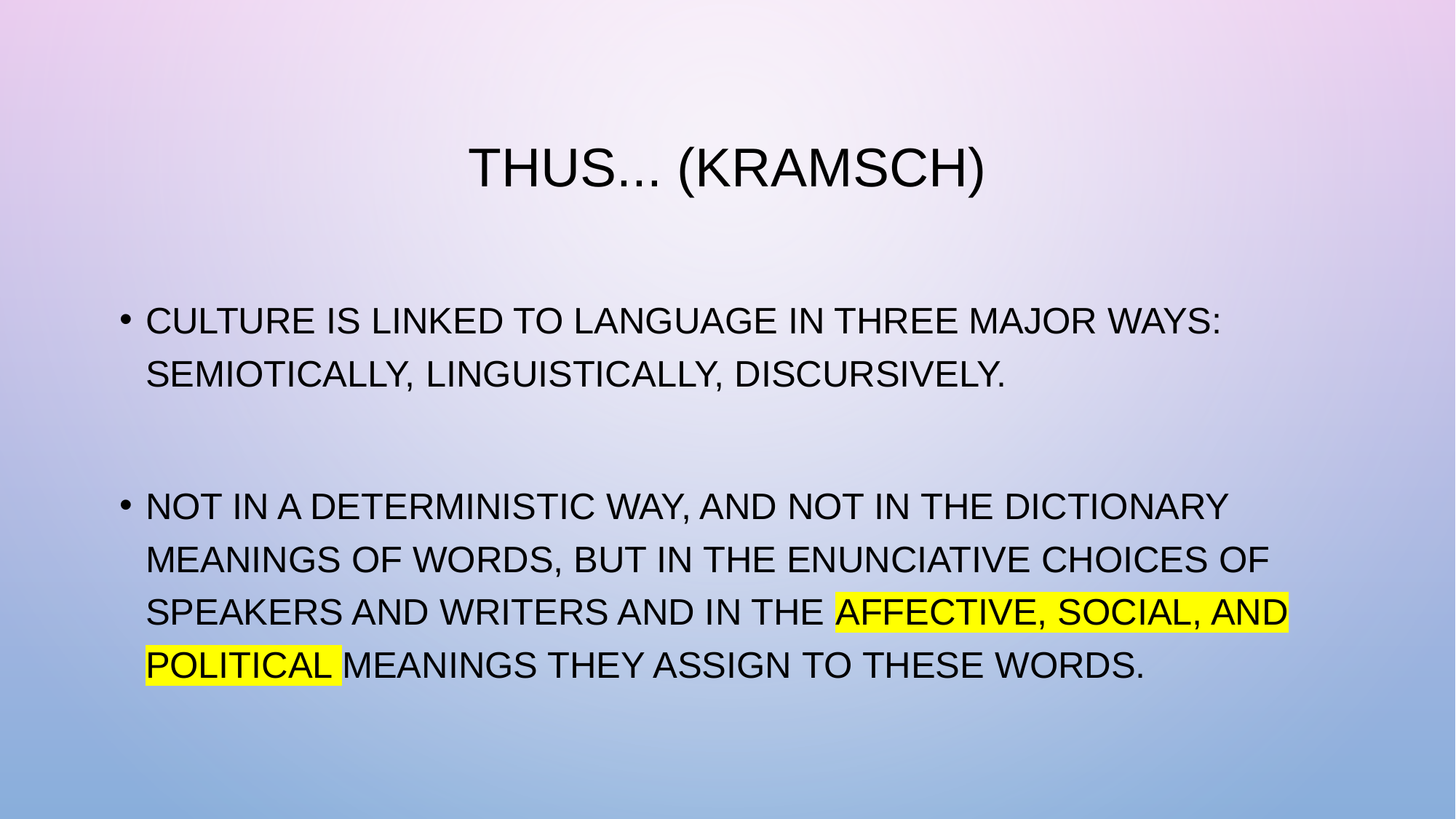

# THUS... (Kramsch)
Culture is linked to language in three major ways: semiotically, linguistically, discursively.

Not in a deterministic way, and not in the dictionary meanings of words, but in the enunciative choices of speakers and writers and in the affective, social, and political meanings they assign to these words.